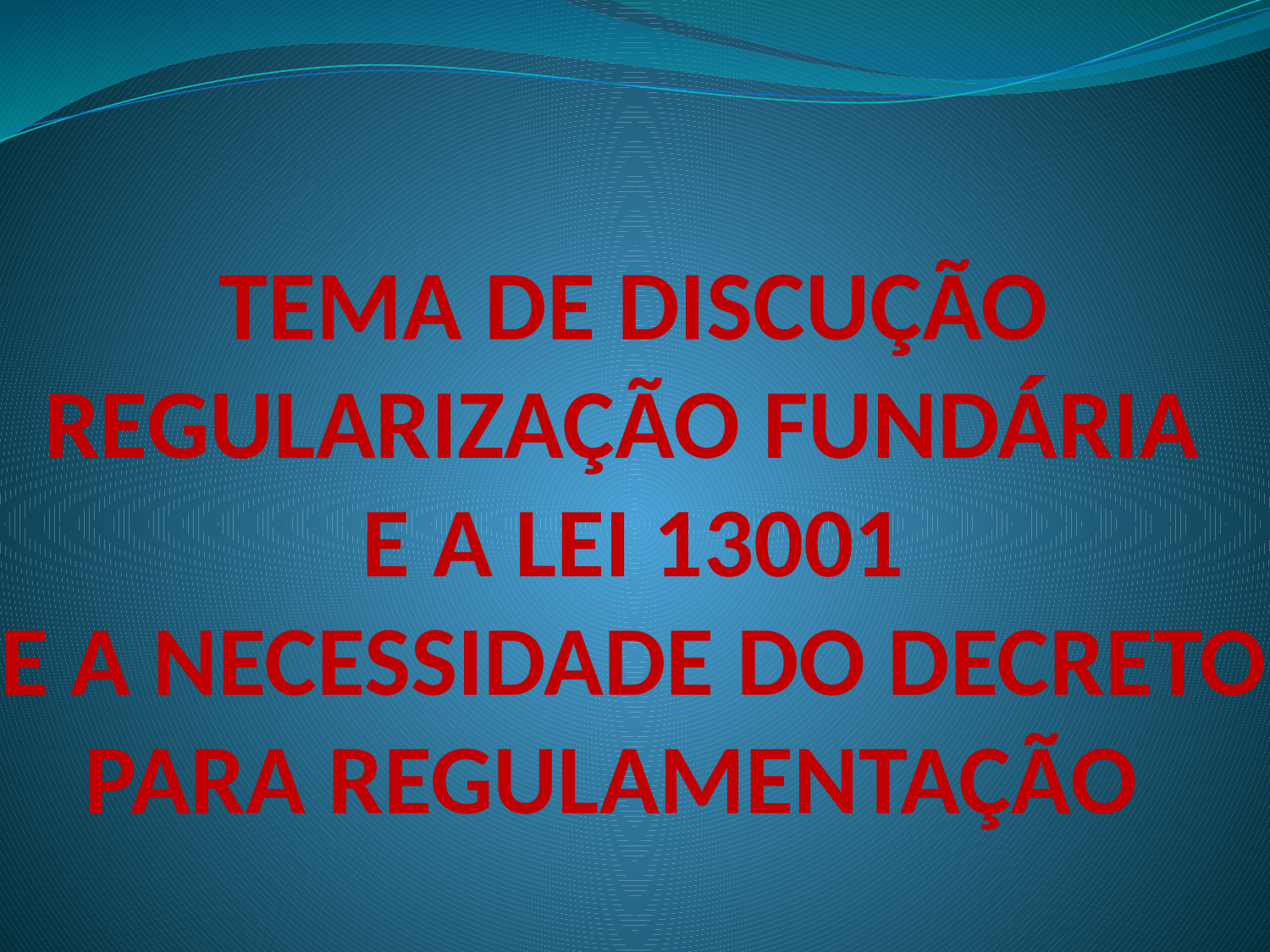

# TEMA DE DISCUÇÃO REGULARIZAÇÃO FUNDÁRIA E A LEI 13001 E A NECESSIDADE DO DECRETO PARA REGULAMENTAÇÃO